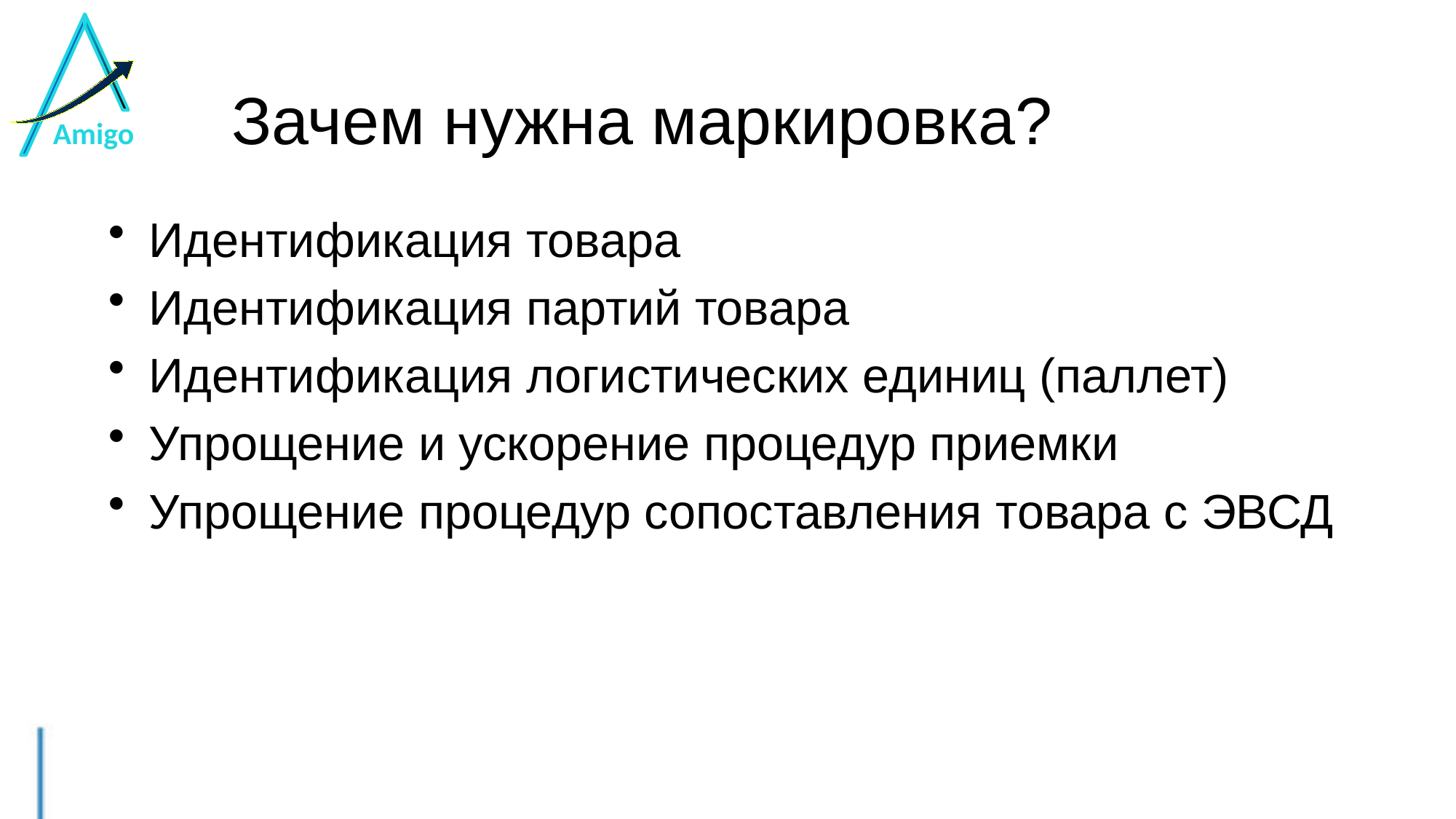

# Зачем нужна маркировка?
Идентификация товара
Идентификация партий товара
Идентификация логистических единиц (паллет)
Упрощение и ускорение процедур приемки
Упрощение процедур сопоставления товара с ЭВСД